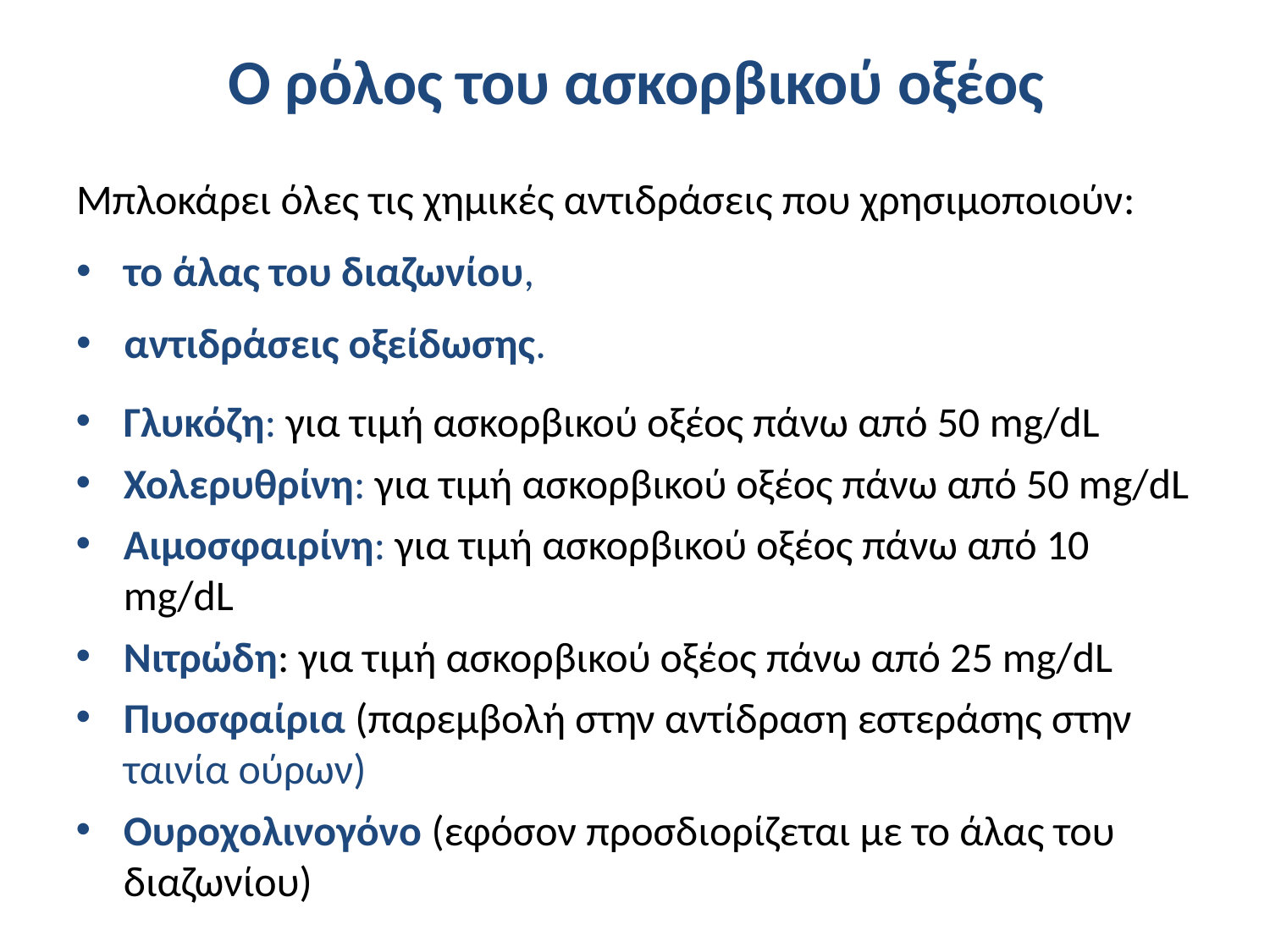

# Ο ρόλος του ασκορβικού οξέος
Μπλοκάρει όλες τις χημικές αντιδράσεις που χρησιμοποιούν:
το άλας του διαζωνίου,
αντιδράσεις οξείδωσης.
Γλυκόζη: για τιμή ασκορβικού οξέος πάνω από 50 mg/dL
Χολερυθρίνη: για τιμή ασκορβικού οξέος πάνω από 50 mg/dL
Αιμοσφαιρίνη: για τιμή ασκορβικού οξέος πάνω από 10 mg/dL
Nιτρώδη: για τιμή ασκορβικού οξέος πάνω από 25 mg/dL
Πυοσφαίρια (παρεμβολή στην αντίδραση εστεράσης στην ταινία ούρων)
Ουροχολινογόνο (εφόσον προσδιορίζεται με το άλας του διαζωνίου)